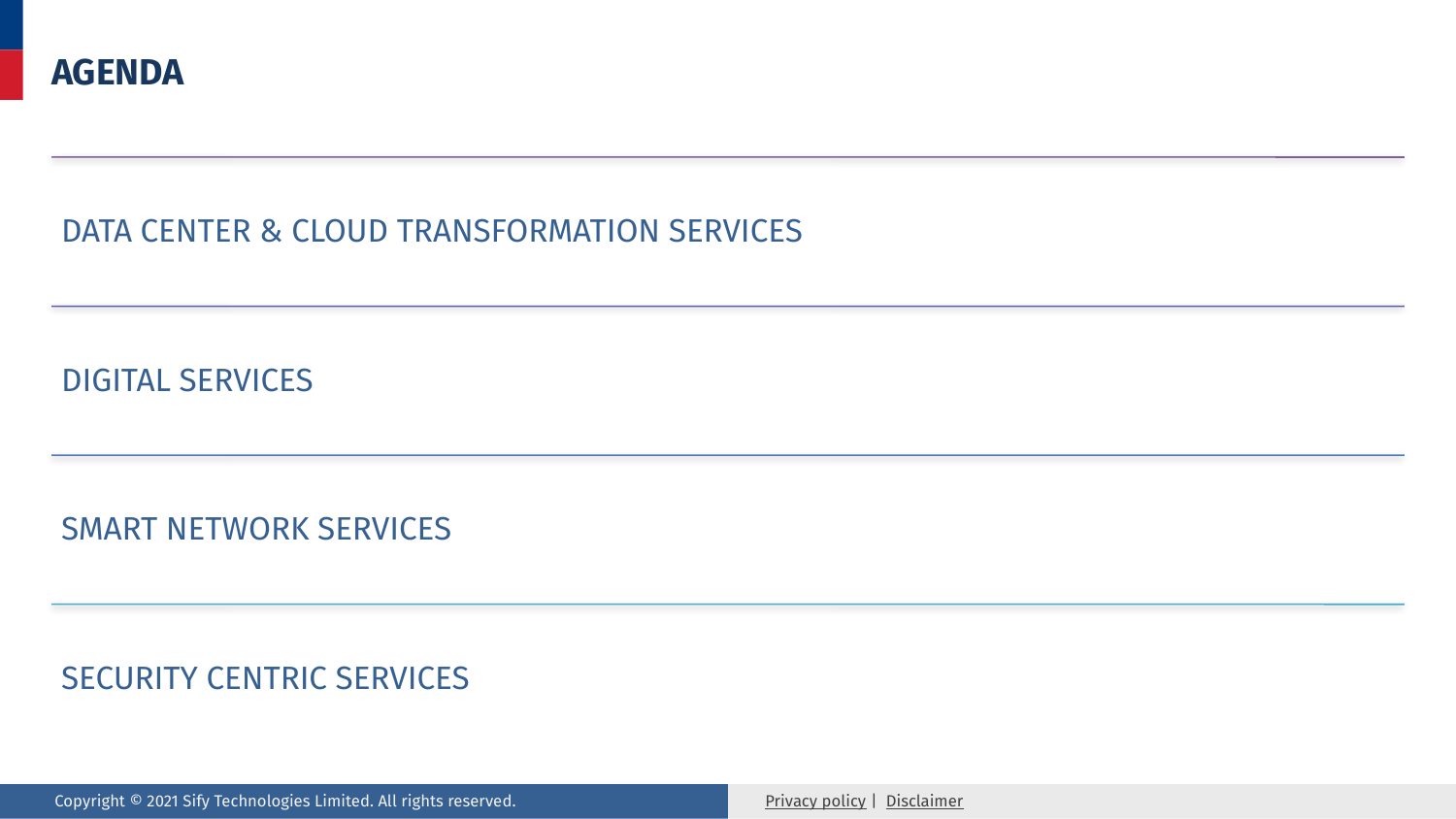

# AGENDA

Data Center & Cloud Transformation Services

Digital Services

Smart Network Services

Security Centric Services